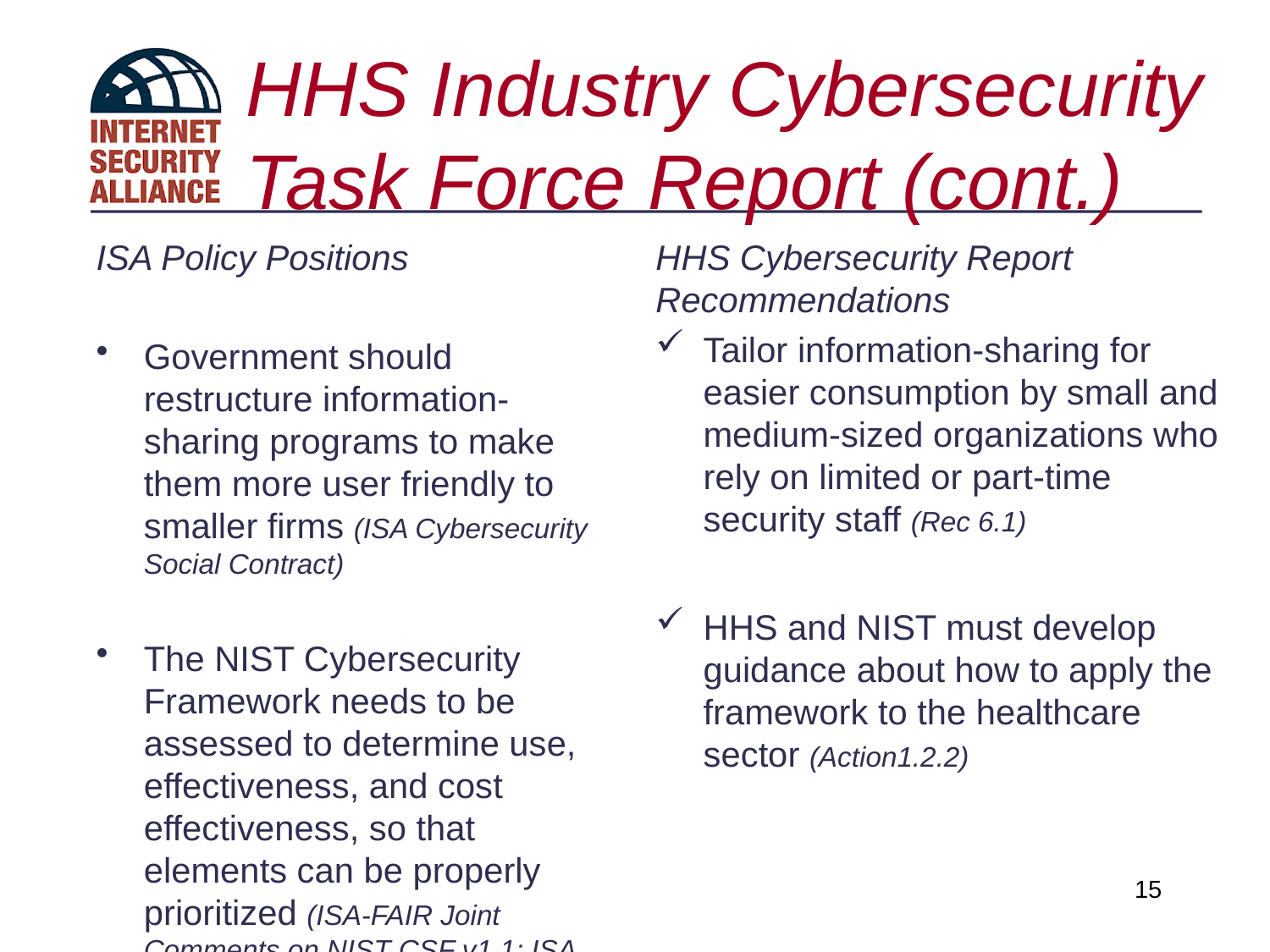

# HHS Industry Cybersecurity Task Force Report (cont.)
ISA Policy Positions

Government should restructure information-sharing programs to make them more user friendly to smaller firms (ISA Cybersecurity Social Contract)

The NIST Cybersecurity Framework needs to be assessed to determine use, effectiveness, and cost effectiveness, so that elements can be properly prioritized (ISA-FAIR Joint Comments on NIST CSF v1.1; ISA Cybersecurity Social Contract)

HHS Cybersecurity Report Recommendations
Tailor information-sharing for easier consumption by small and medium-sized organizations who rely on limited or part-time security staff (Rec 6.1)

HHS and NIST must develop guidance about how to apply the framework to the healthcare sector (Action1.2.2)

15